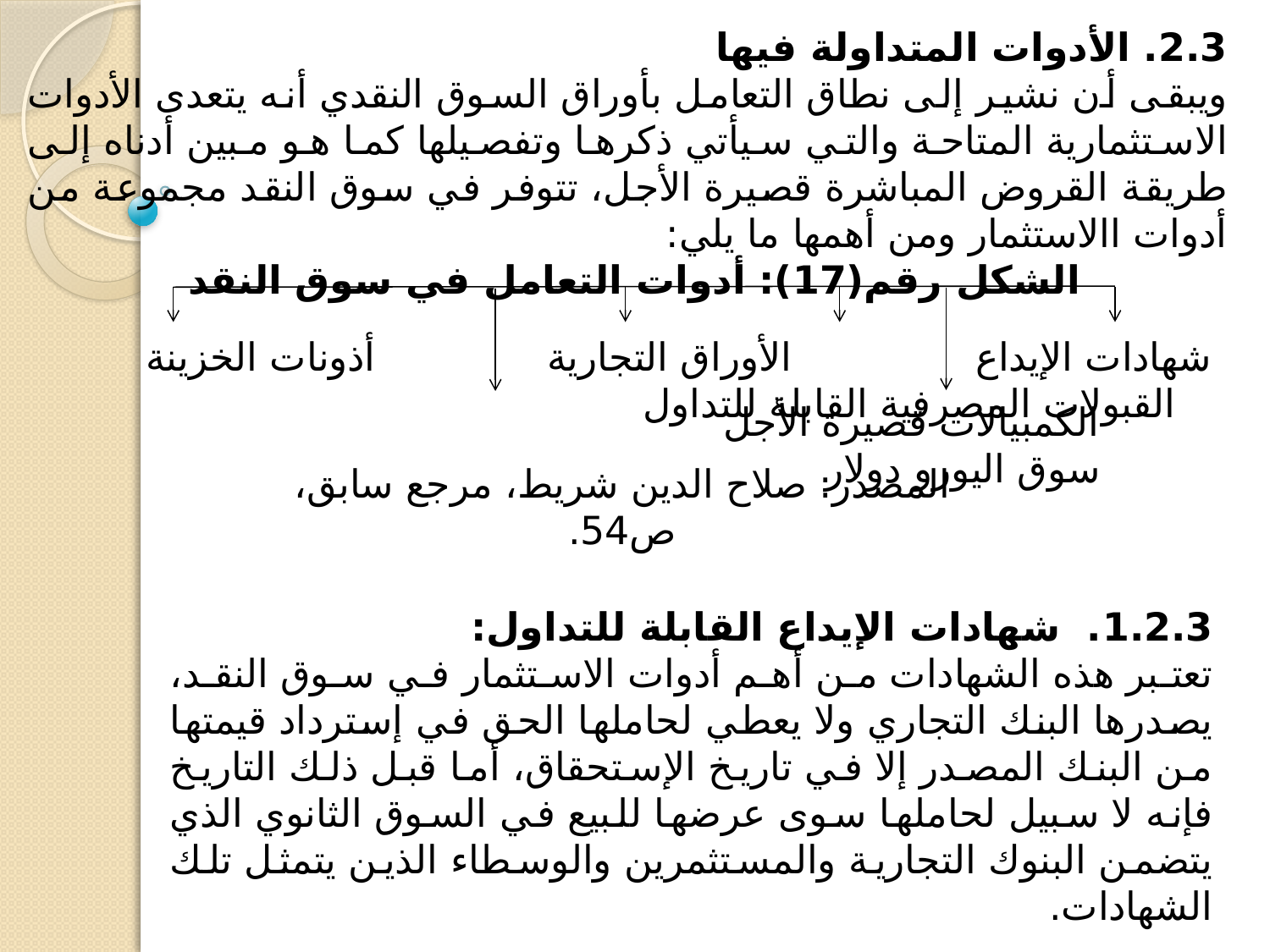

2.3. الأدوات المتداولة فيها
ويبقى أن نشير إلى نطاق التعامل بأوراق السوق النقدي أنه يتعدى الأدوات الاستثمارية المتاحة والتي سيأتي ذكرها وتفصيلها كما هو مبين أدناه إلى طريقة القروض المباشرة قصيرة الأجل، تتوفر في سوق النقد مجموعة من أدوات االاستثمار ومن أهمها ما يلي:
الشكل رقم(17): أدوات التعامل في سوق النقد
شهادات الإيداع               الأوراق التجارية              أذونات الخزينة            القبولات المصرفية القابلة للتداول
الكمبيالات قصيرة الأجل                                      سوق اليورو دولار
المصدر: صلاح الدين شريط، مرجع سابق، ص54.
1.2.3.  شهادات الإيداع القابلة للتداول:
تعتبر هذه الشهادات من أهم أدوات الاستثمار في سوق النقد، يصدرها البنك التجاري ولا يعطي لحاملها الحق في إسترداد قيمتها من البنك المصدر إلا في تاريخ الإستحقاق، أما قبل ذلك التاريخ فإنه لا سبيل لحاملها سوى عرضها للبيع في السوق الثانوي الذي يتضمن البنوك التجارية والمستثمرين والوسطاء الذين يتمثل تلك الشهادات.